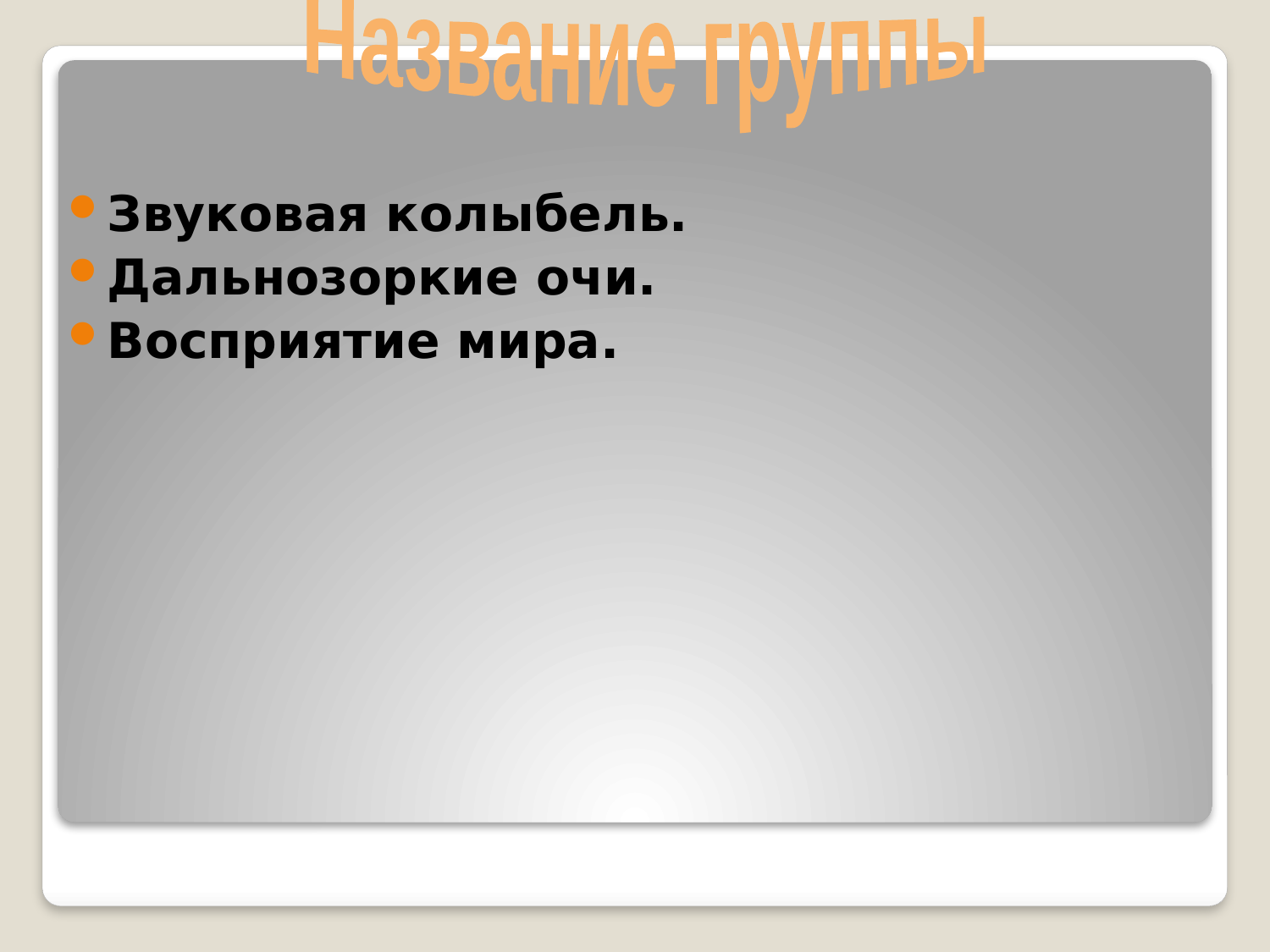

Название группы
Звуковая колыбель.
Дальнозоркие очи.
Восприятие мира.